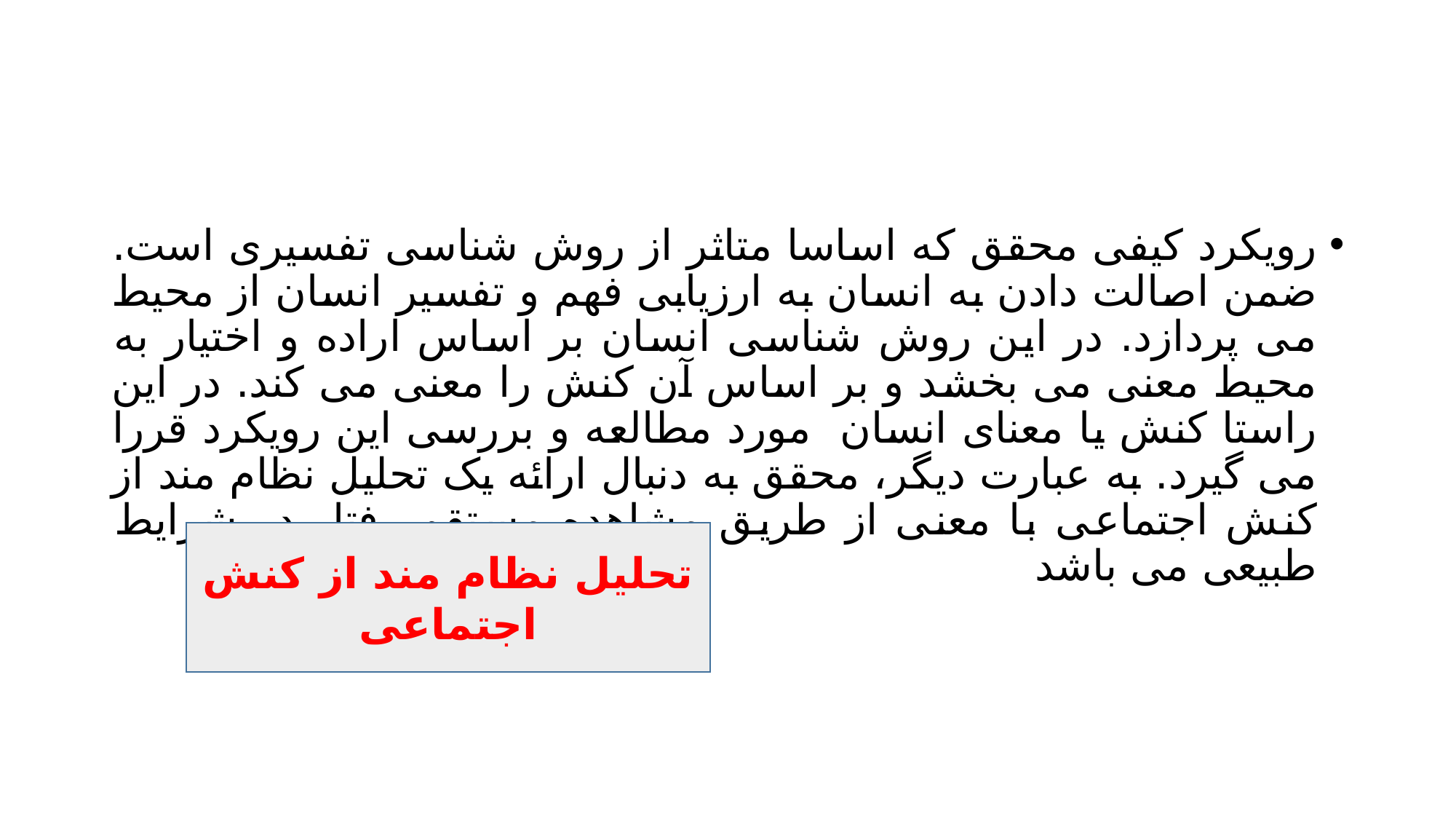

#
رویکرد کیفی محقق که اساسا متاثر از روش شناسی تفسیری است. ضمن اصالت دادن به انسان به ارزیابی فهم و تفسیر انسان از محیط می پردازد. در این روش شناسی انسان بر اساس اراده و اختیار به محیط معنی می بخشد و بر اساس آن کنش را معنی می کند. در این راستا کنش یا معنای انسان  مورد مطالعه و بررسی این رویکرد قررا می گیرد. به عبارت دیگر، محقق به دنبال ارائه یک تحلیل نظام مند از کنش اجتماعی با معنی از طریق مشاهده مستقم رفتار در شرایط طبیعی می باشد
تحلیل نظام مند از کنش اجتماعی